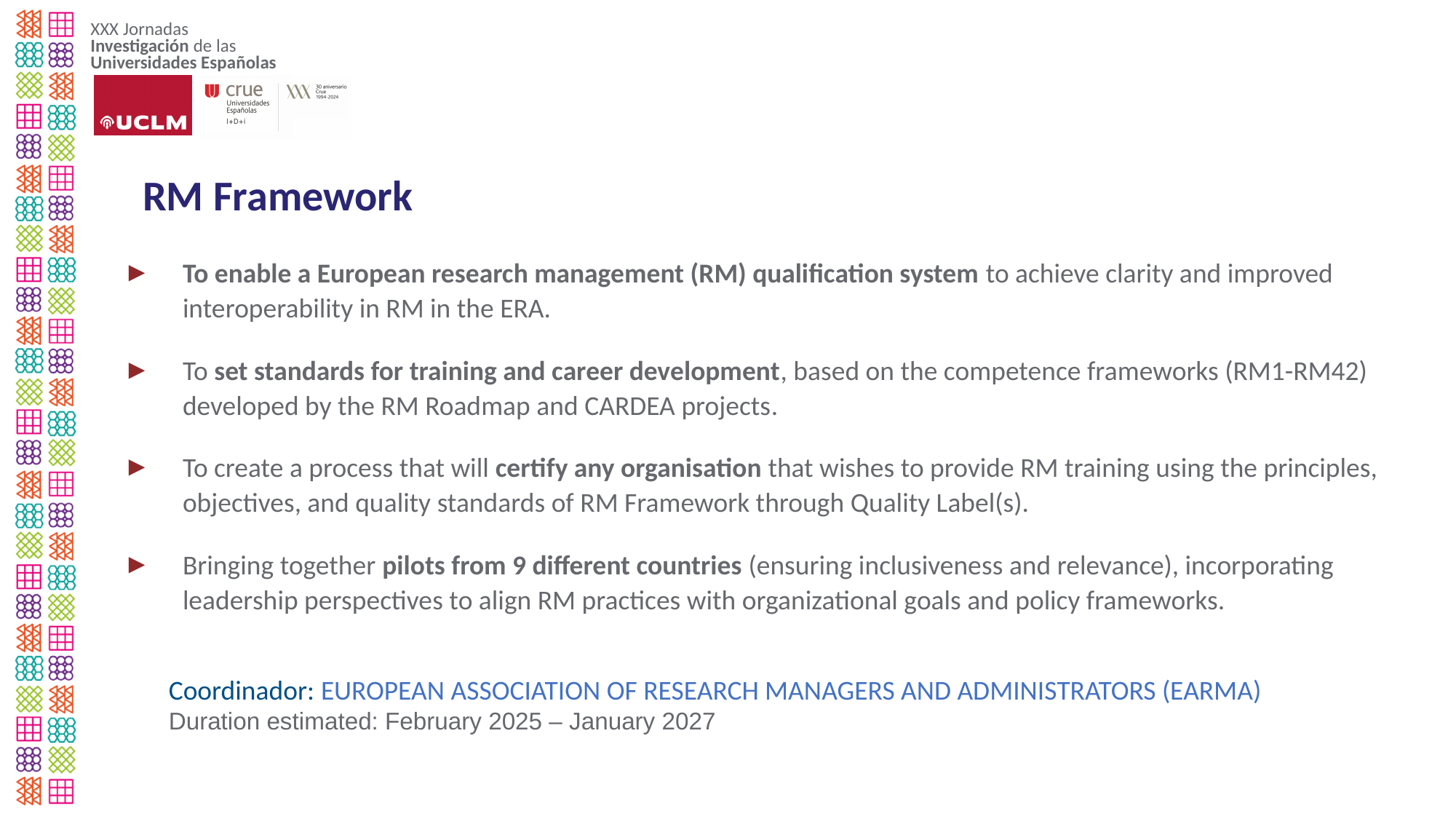

RM Framework
To enable a European research management (RM) qualification system to achieve clarity and improved interoperability in RM in the ERA.
To set standards for training and career development, based on the competence frameworks (RM1-RM42) developed by the RM Roadmap and CARDEA projects.
To create a process that will certify any organisation that wishes to provide RM training using the principles, objectives, and quality standards of RM Framework through Quality Label(s).
Bringing together pilots from 9 different countries (ensuring inclusiveness and relevance), incorporating leadership perspectives to align RM practices with organizational goals and policy frameworks.

Coordinador: EUROPEAN ASSOCIATION OF RESEARCH MANAGERS AND ADMINISTRATORS (EARMA)
Duration estimated: February 2025 – January 2027